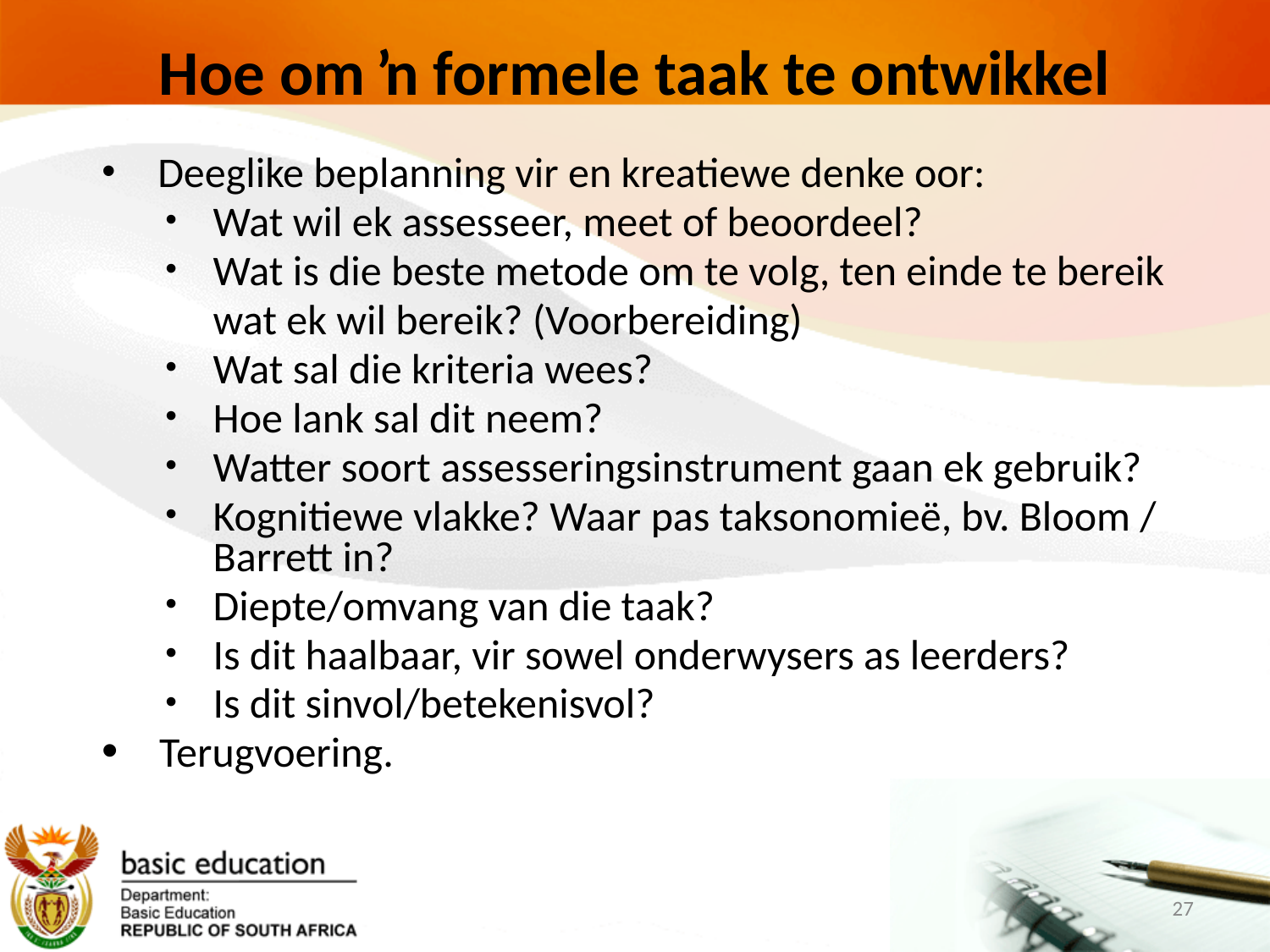

# Hoe om ŉ formele taak te ontwikkel
 Deeglike beplanning vir en kreatiewe denke oor:
Wat wil ek assesseer, meet of beoordeel?
Wat is die beste metode om te volg, ten einde te bereik
     wat ek wil bereik? (Voorbereiding)
Wat sal die kriteria wees?
Hoe lank sal dit neem?
Watter soort assesseringsinstrument gaan ek gebruik?
Kognitiewe vlakke? Waar pas taksonomieë, bv. Bloom / Barrett in?
Diepte/omvang van die taak?
Is dit haalbaar, vir sowel onderwysers as leerders?
Is dit sinvol/betekenisvol?
 Terugvoering.

27